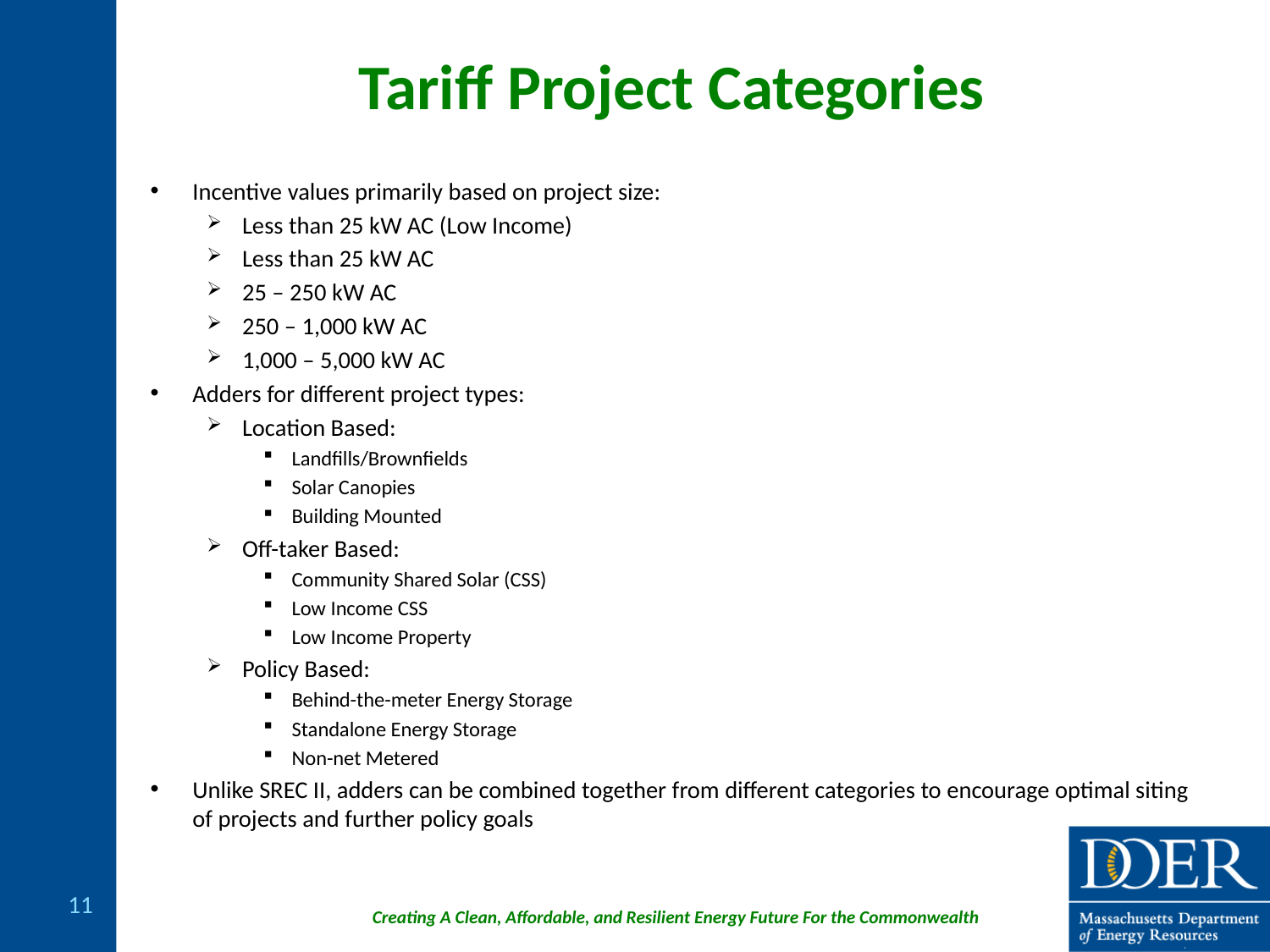

# Tariff Project Categories
Incentive values primarily based on project size:
Less than 25 kW AC (Low Income)
Less than 25 kW AC
25 – 250 kW AC
250 – 1,000 kW AC
1,000 – 5,000 kW AC
Adders for different project types:
Location Based:
Landfills/Brownfields
Solar Canopies
Building Mounted
Off-taker Based:
Community Shared Solar (CSS)
Low Income CSS
Low Income Property
Policy Based:
Behind-the-meter Energy Storage
Standalone Energy Storage
Non-net Metered
Unlike SREC II, adders can be combined together from different categories to encourage optimal siting of projects and further policy goals

11